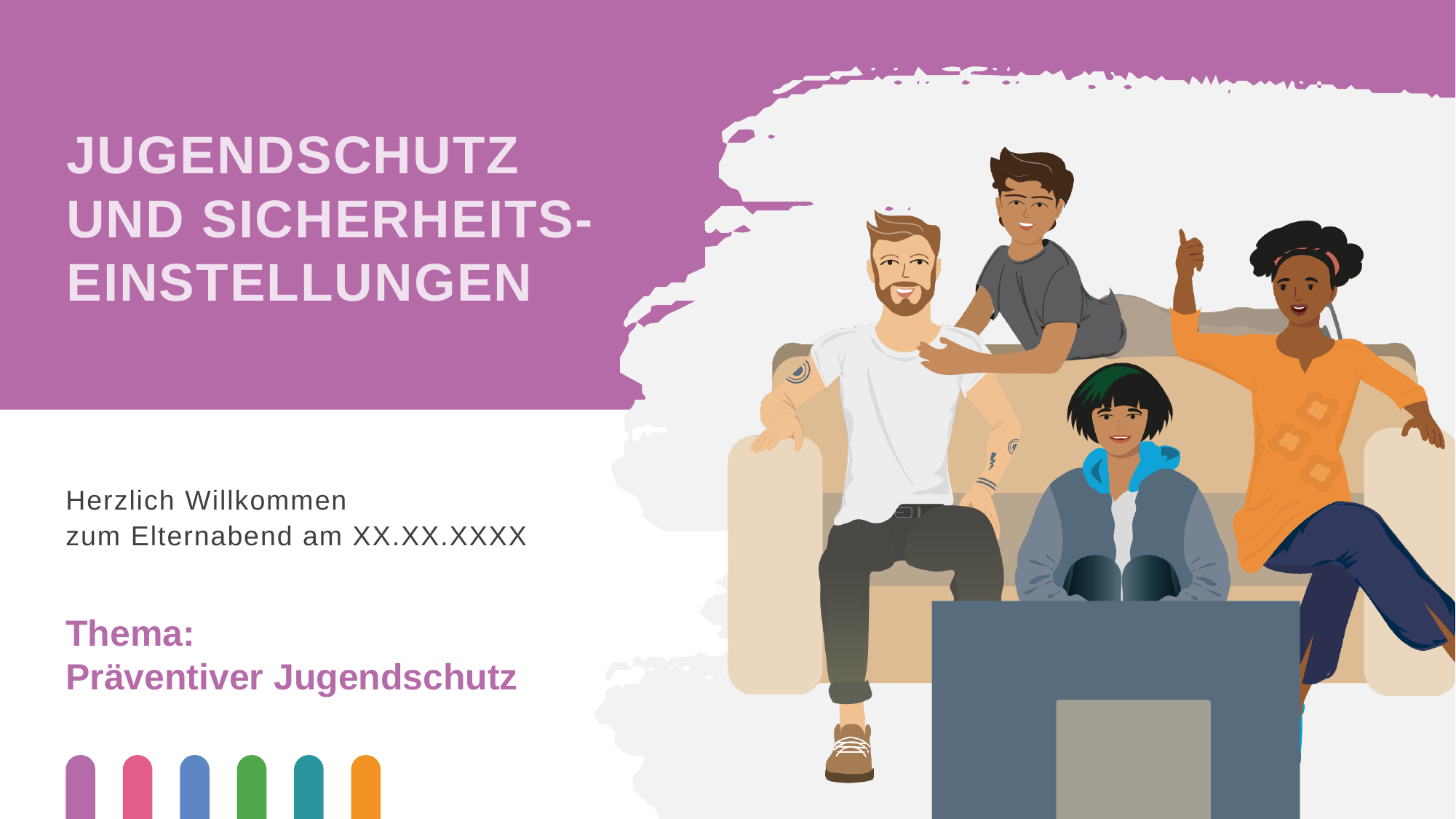

Jugendschutz
und Sicherheits-einstellungen
Herzlich Willkommen
zum Elternabend am XX.XX.XXXX
Thema:
Präventiver Jugendschutz